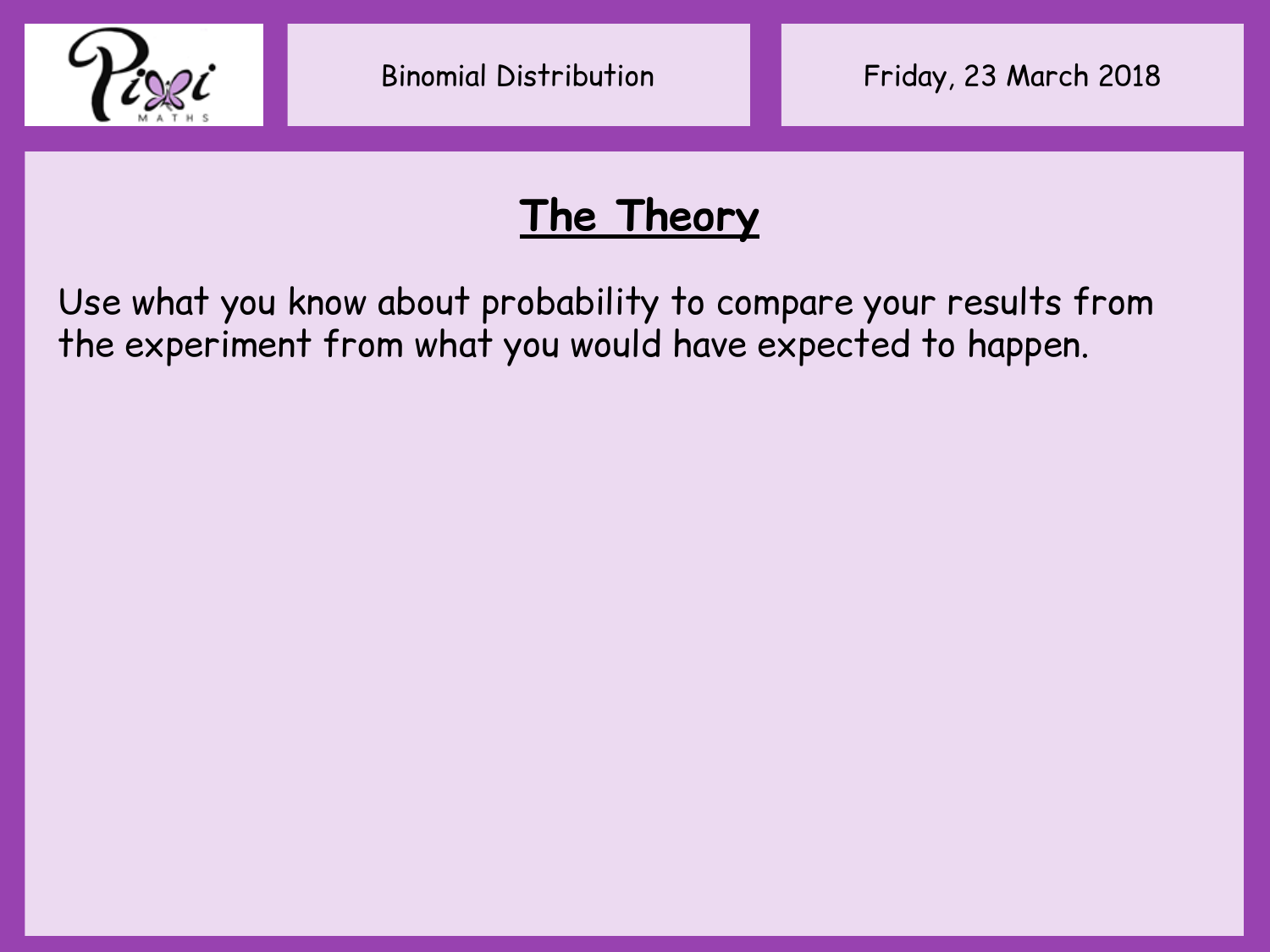

The Theory
Use what you know about probability to compare your results from the experiment from what you would have expected to happen.